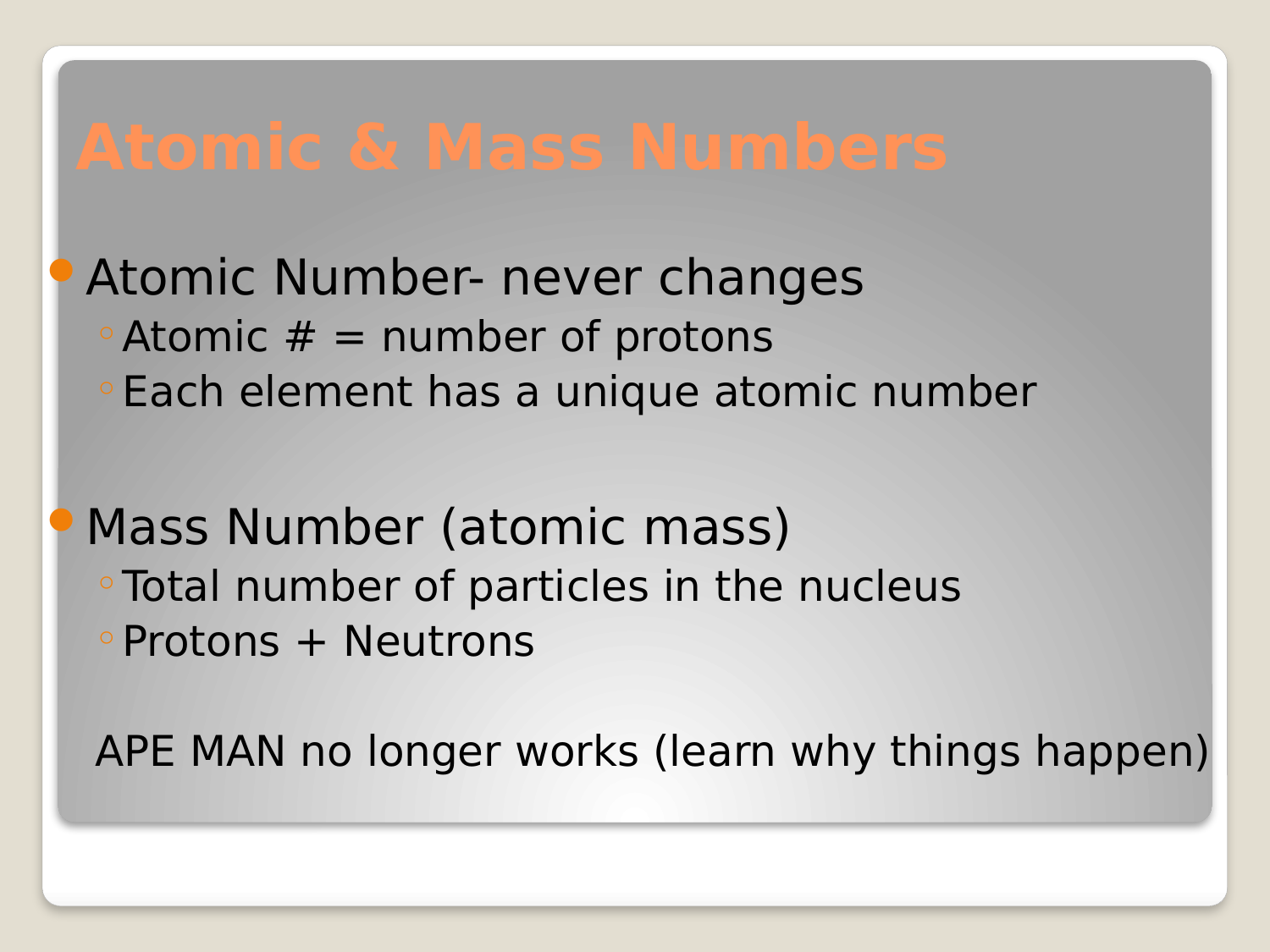

# Atomic & Mass Numbers
Atomic Number- never changes
Atomic # = number of protons
Each element has a unique atomic number

Mass Number (atomic mass)
Total number of particles in the nucleus
Protons + Neutrons

APE MAN no longer works (learn why things happen)